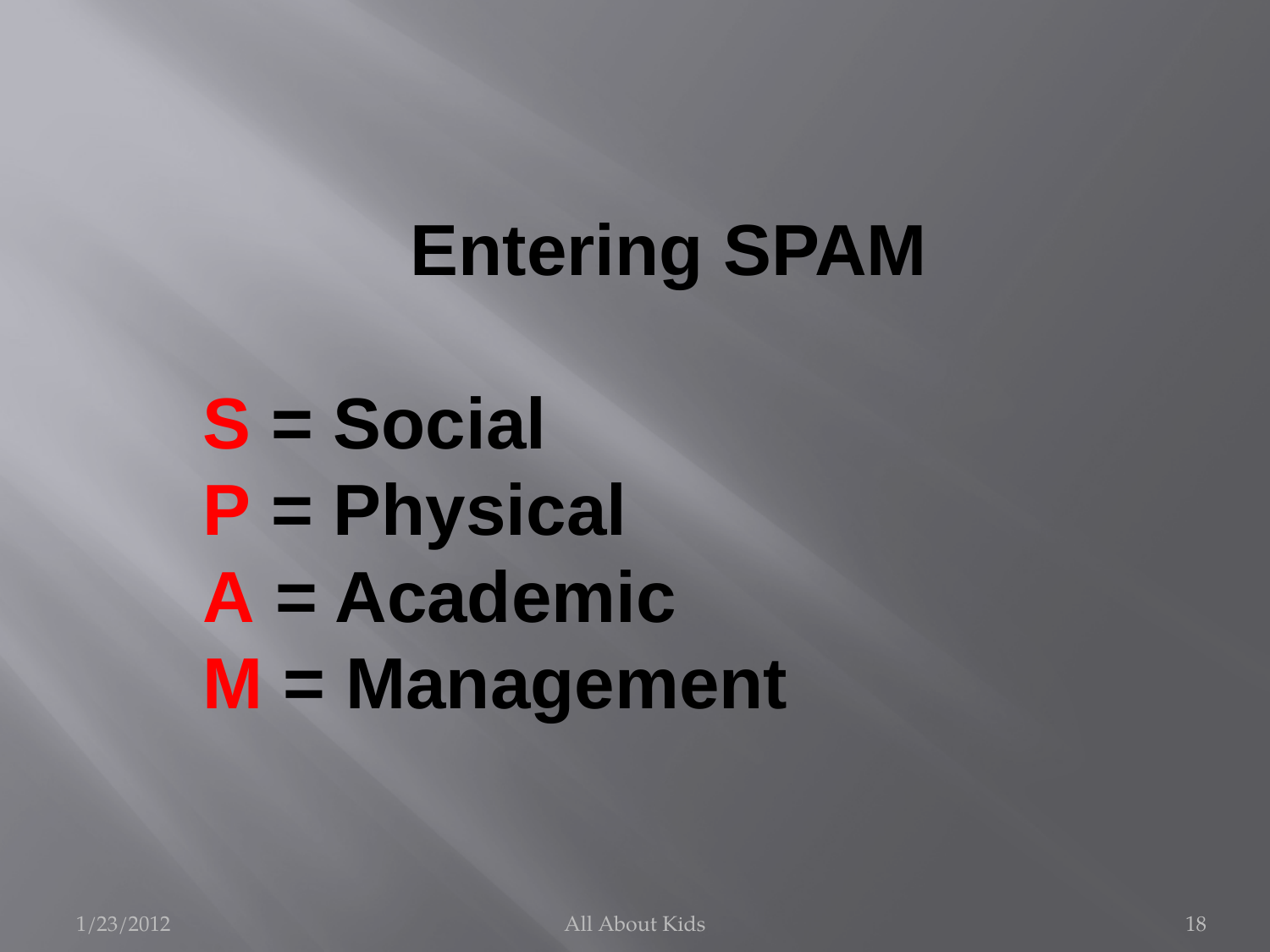

# Entering SPAM S = Social P = Physical A = Academic M = Management
1/23/2012
All About Kids
18